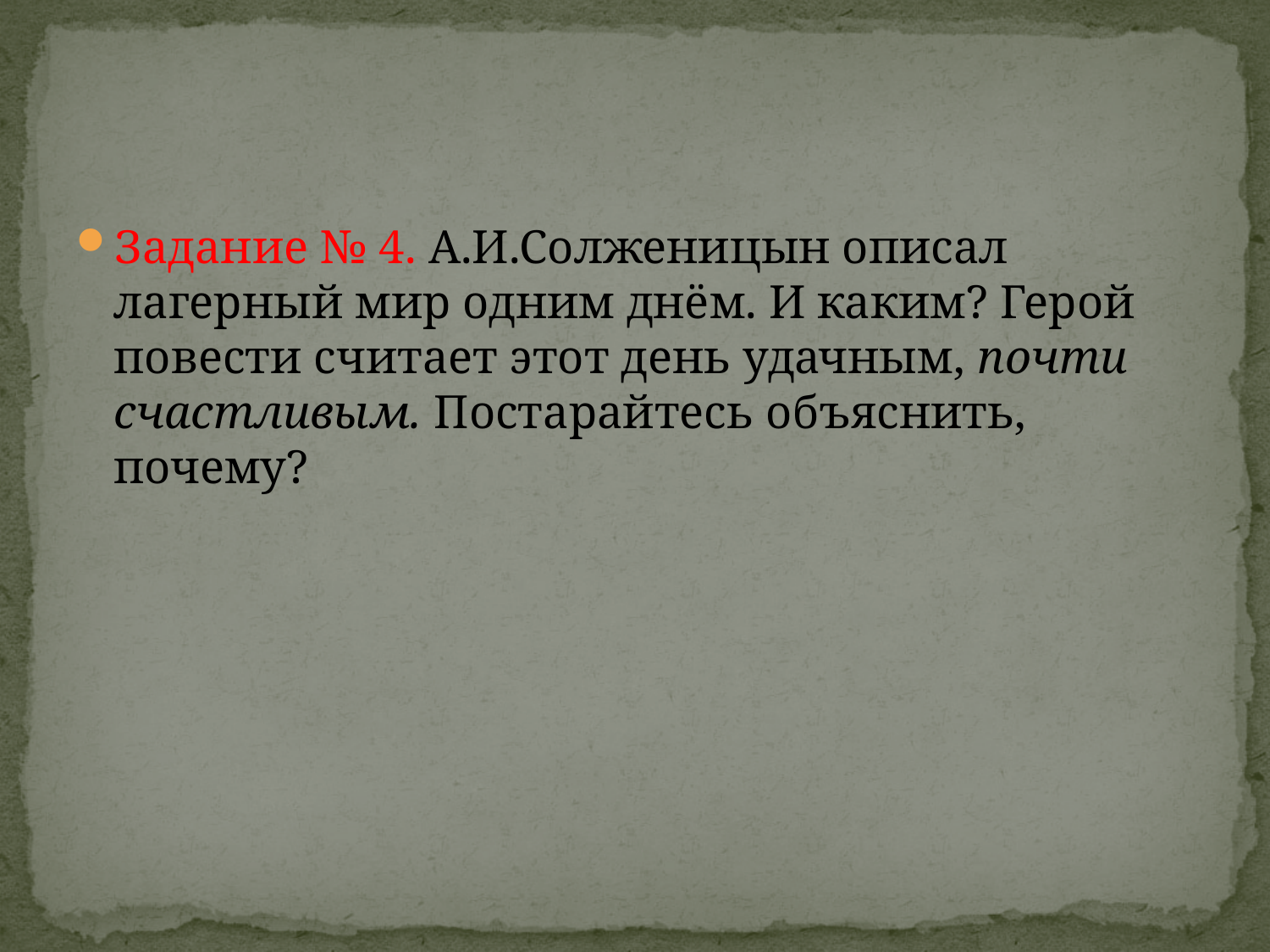

#
Задание № 4. А.И.Солженицын описал лагерный мир одним днём. И каким? Герой повести считает этот день удачным, почти счастливым. Постарайтесь объяснить, почему?